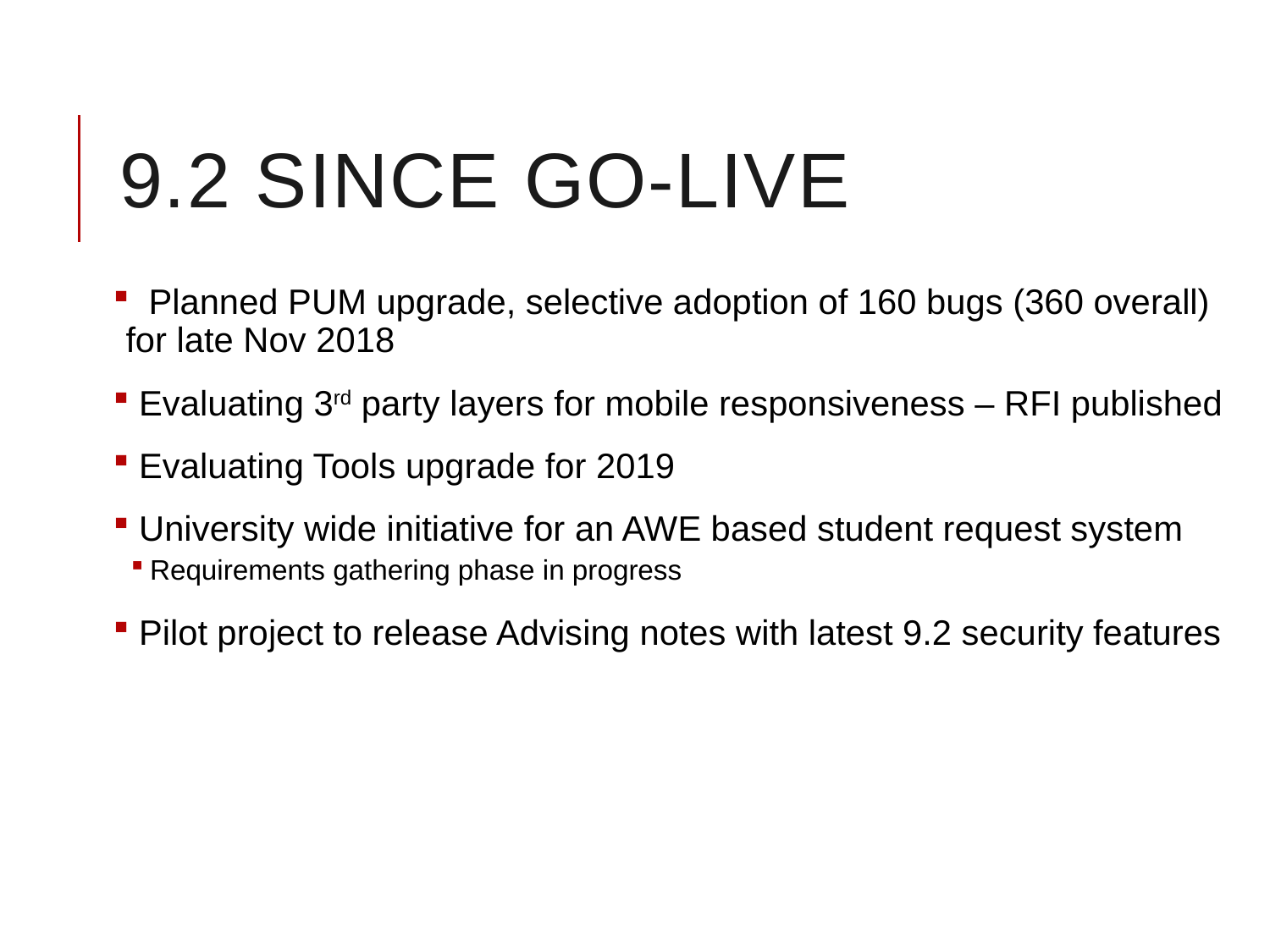

# 9.2 Since Go-live

  Planned PUM upgrade, selective adoption of 160 bugs (360 overall) for late Nov 2018
 Evaluating 3rd party layers for mobile responsiveness – RFI published
 Evaluating Tools upgrade for 2019
 University wide initiative for an AWE based student request system
Requirements gathering phase in progress
 Pilot project to release Advising notes with latest 9.2 security features